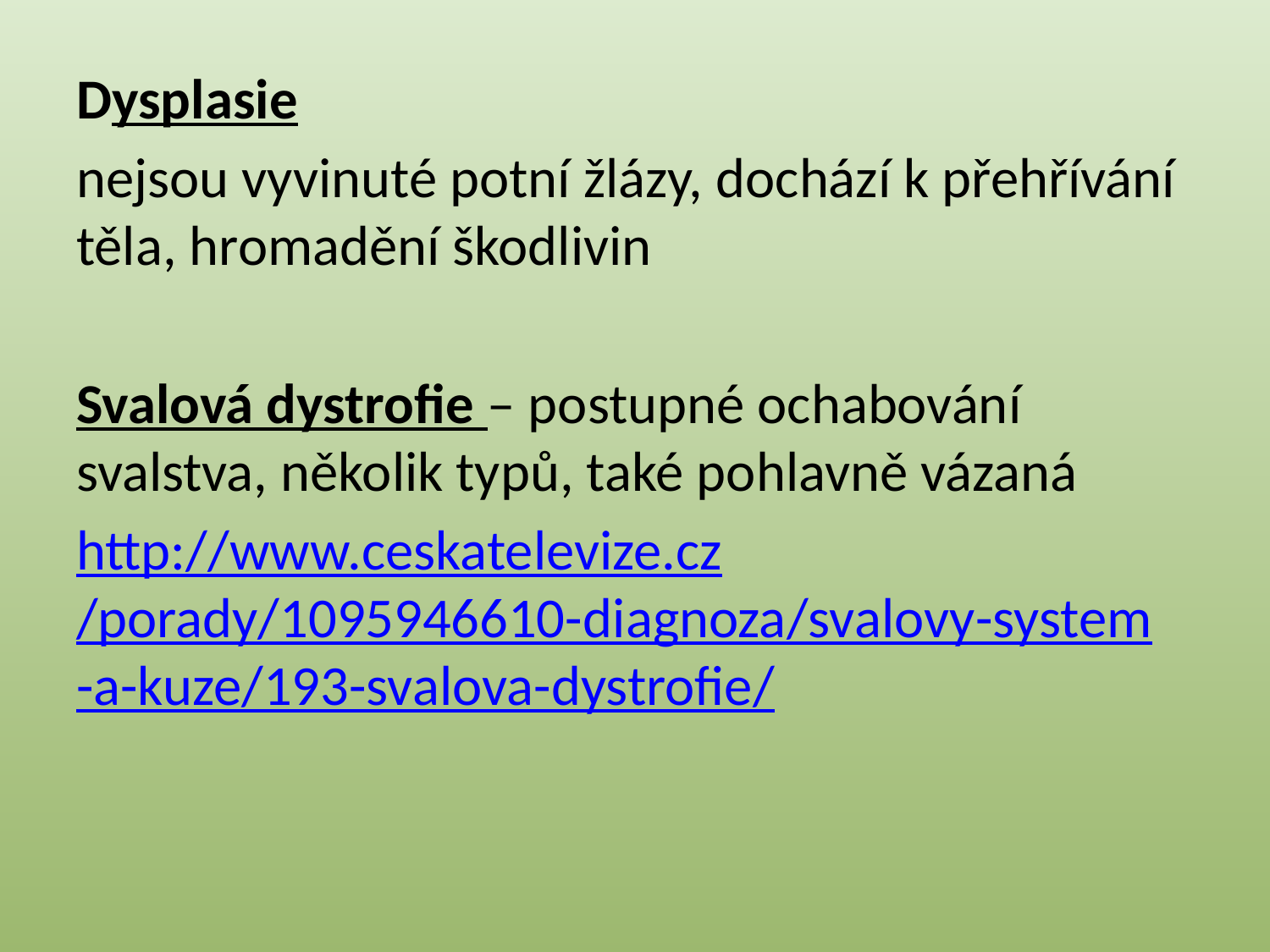

#
Dysplasie
nejsou vyvinuté potní žlázy, dochází k přehřívání těla, hromadění škodlivin

Svalová dystrofie – postupné ochabování svalstva, několik typů, také pohlavně vázaná
http://www.ceskatelevize.cz/porady/1095946610-diagnoza/svalovy-system-a-kuze/193-svalova-dystrofie/